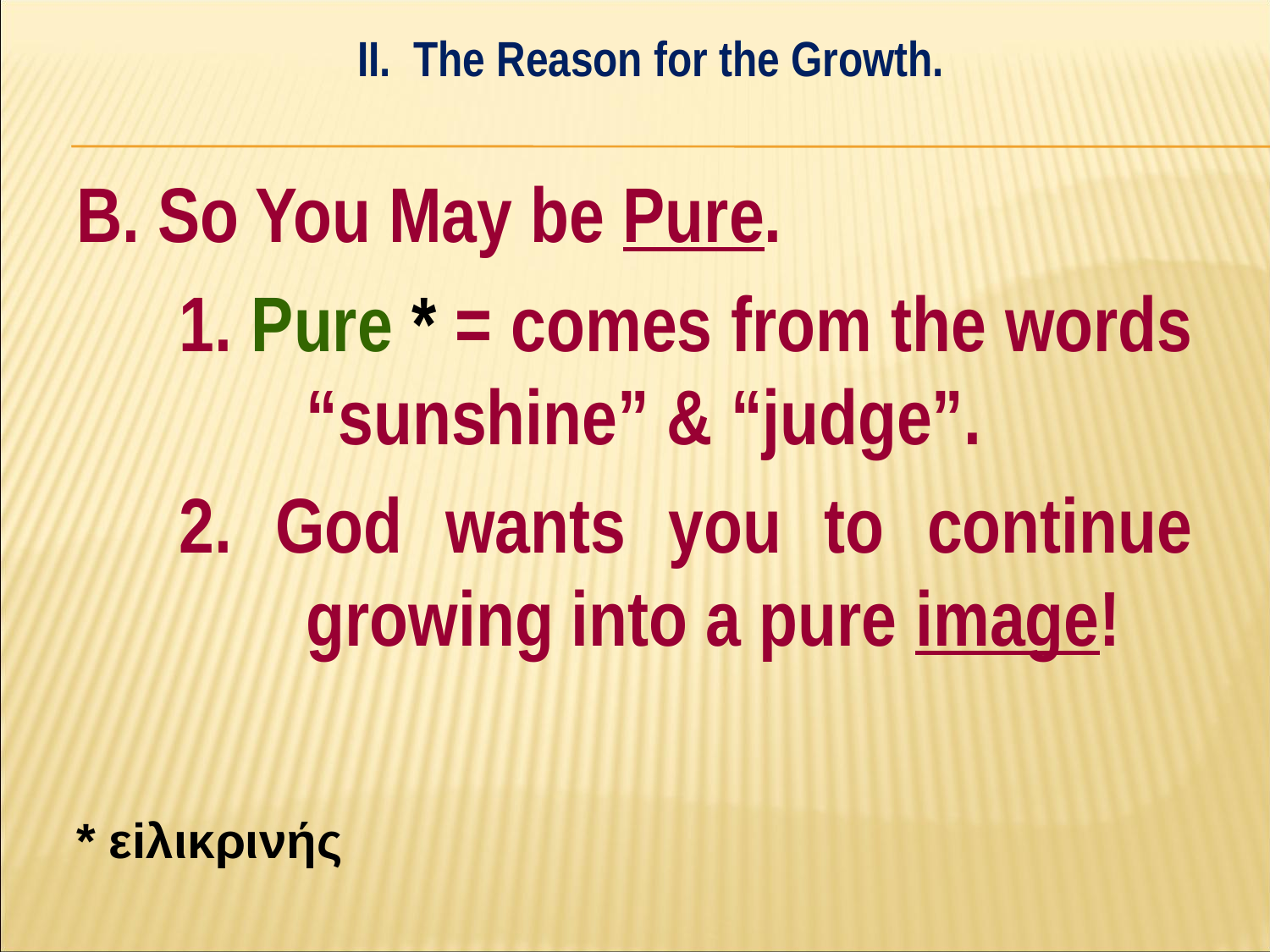

II.  The Reason for the Growth.
#
B. So You May be Pure.
	1. Pure * = comes from the words 	“sunshine” & “judge”.
	2. God wants you to continue 	growing into a pure image!

* εiλικρινής